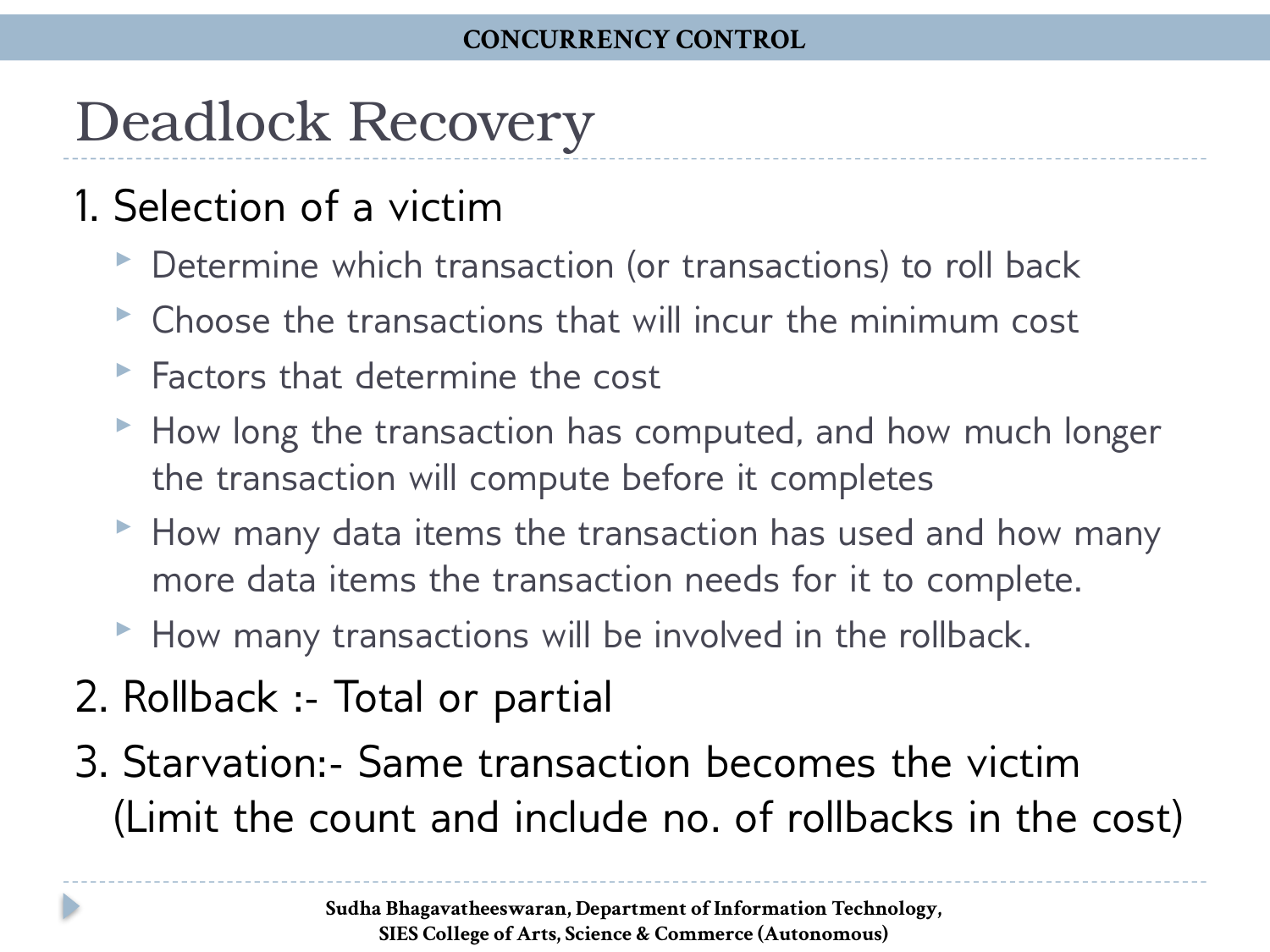

CONCURRENCY CONTROL
# Deadlock Recovery
1. Selection of a victim
Determine which transaction (or transactions) to roll back
Choose the transactions that will incur the minimum cost
Factors that determine the cost
How long the transaction has computed, and how much longer the transaction will compute before it completes
How many data items the transaction has used and how many more data items the transaction needs for it to complete.
How many transactions will be involved in the rollback.
2. Rollback :- Total or partial
3. Starvation:- Same transaction becomes the victim (Limit the count and include no. of rollbacks in the cost)
Sudha Bhagavatheeswaran, Department of Information Technology,
SIES College of Arts, Science & Commerce (Autonomous)